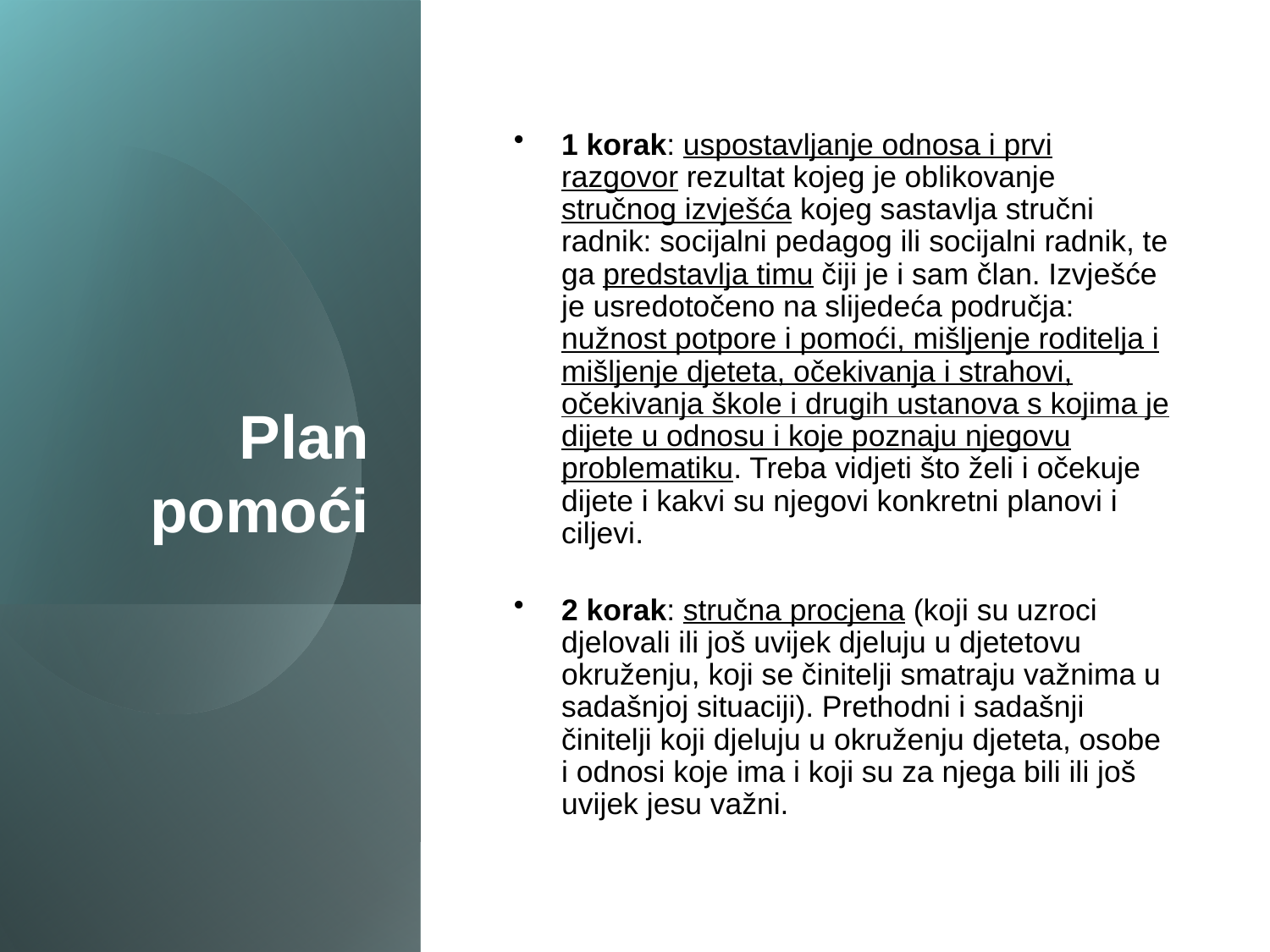

# Plan pomoći
1 korak: uspostavljanje odnosa i prvi razgovor rezultat kojeg je oblikovanje stručnog izvješća kojeg sastavlja stručni radnik: socijalni pedagog ili socijalni radnik, te ga predstavlja timu čiji je i sam član. Izvješće je usredotočeno na slijedeća područja: nužnost potpore i pomoći, mišljenje roditelja i mišljenje djeteta, očekivanja i strahovi, očekivanja škole i drugih ustanova s kojima je dijete u odnosu i koje poznaju njegovu problematiku. Treba vidjeti što želi i očekuje dijete i kakvi su njegovi konkretni planovi i ciljevi.

2 korak: stručna procjena (koji su uzroci djelovali ili još uvijek djeluju u djetetovu okruženju, koji se činitelji smatraju važnima u sadašnjoj situaciji). Prethodni i sadašnji činitelji koji djeluju u okruženju djeteta, osobe i odnosi koje ima i koji su za njega bili ili još uvijek jesu važni.